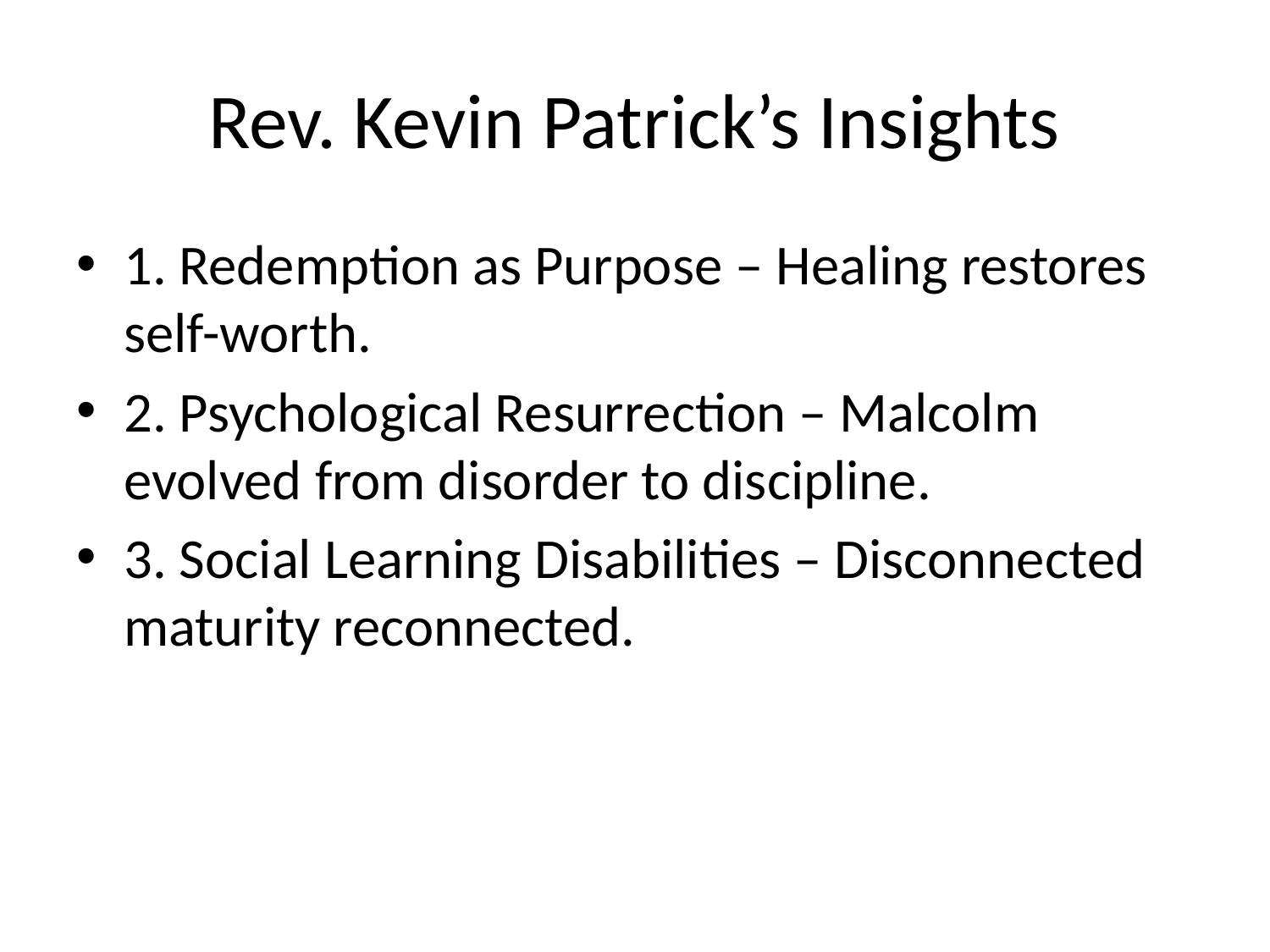

# Rev. Kevin Patrick’s Insights
1. Redemption as Purpose – Healing restores self-worth.
2. Psychological Resurrection – Malcolm evolved from disorder to discipline.
3. Social Learning Disabilities – Disconnected maturity reconnected.